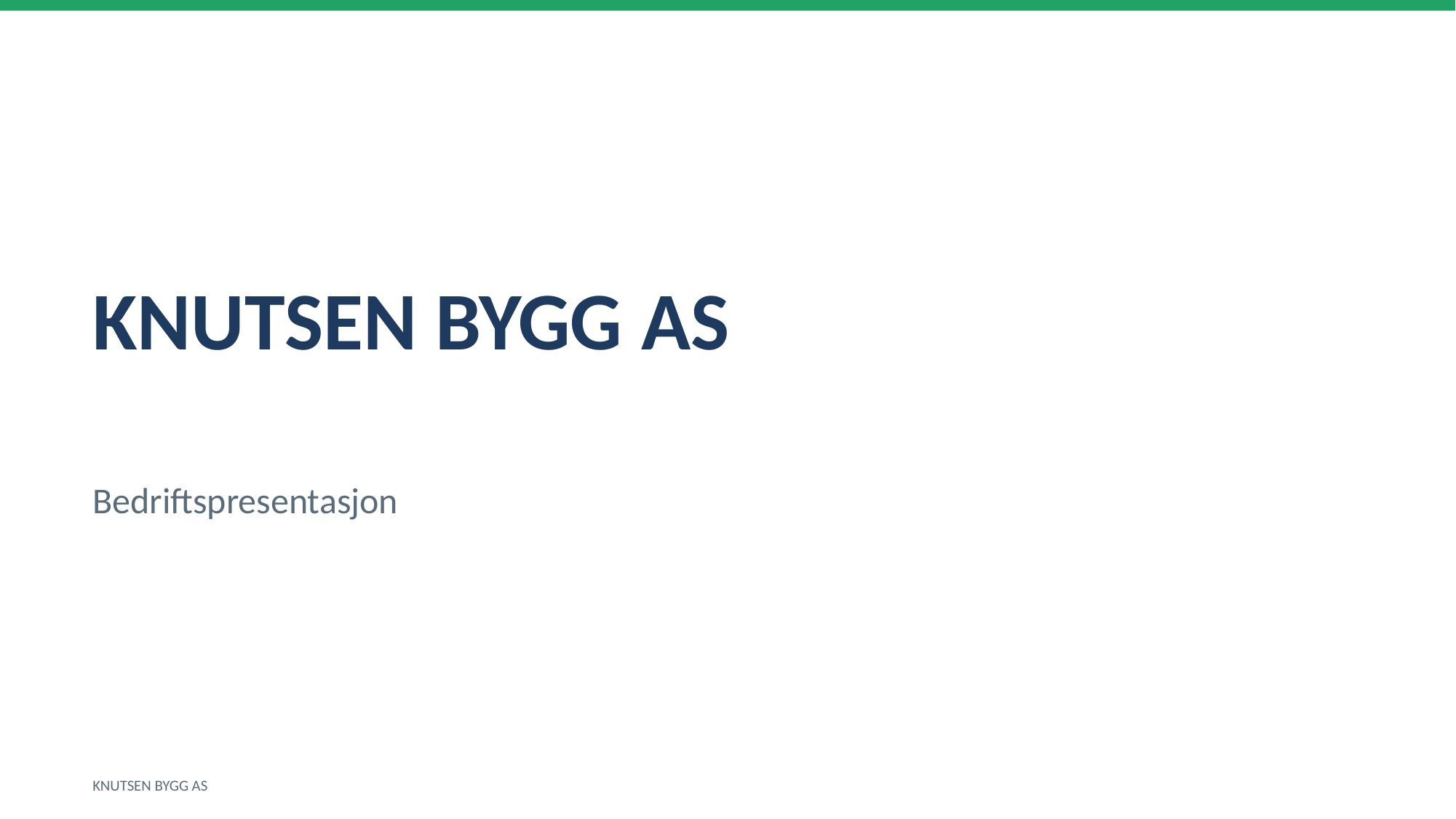

KNUTSEN BYGG AS
Bedriftspresentasjon
KNUTSEN BYGG AS